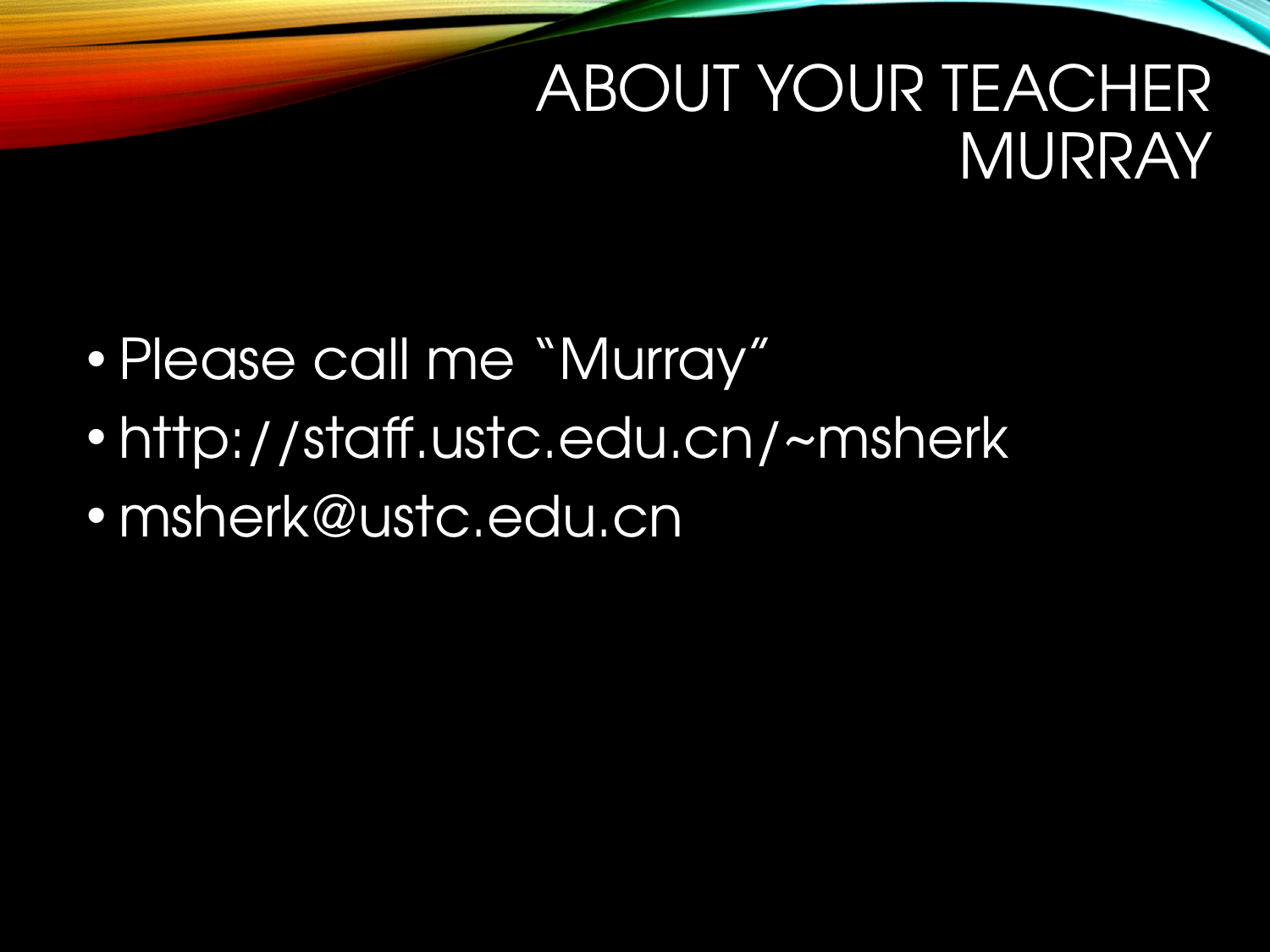

# About your teacher Murray
Please call me “Murray”
http://staff.ustc.edu.cn/~msherk
msherk@ustc.edu.cn